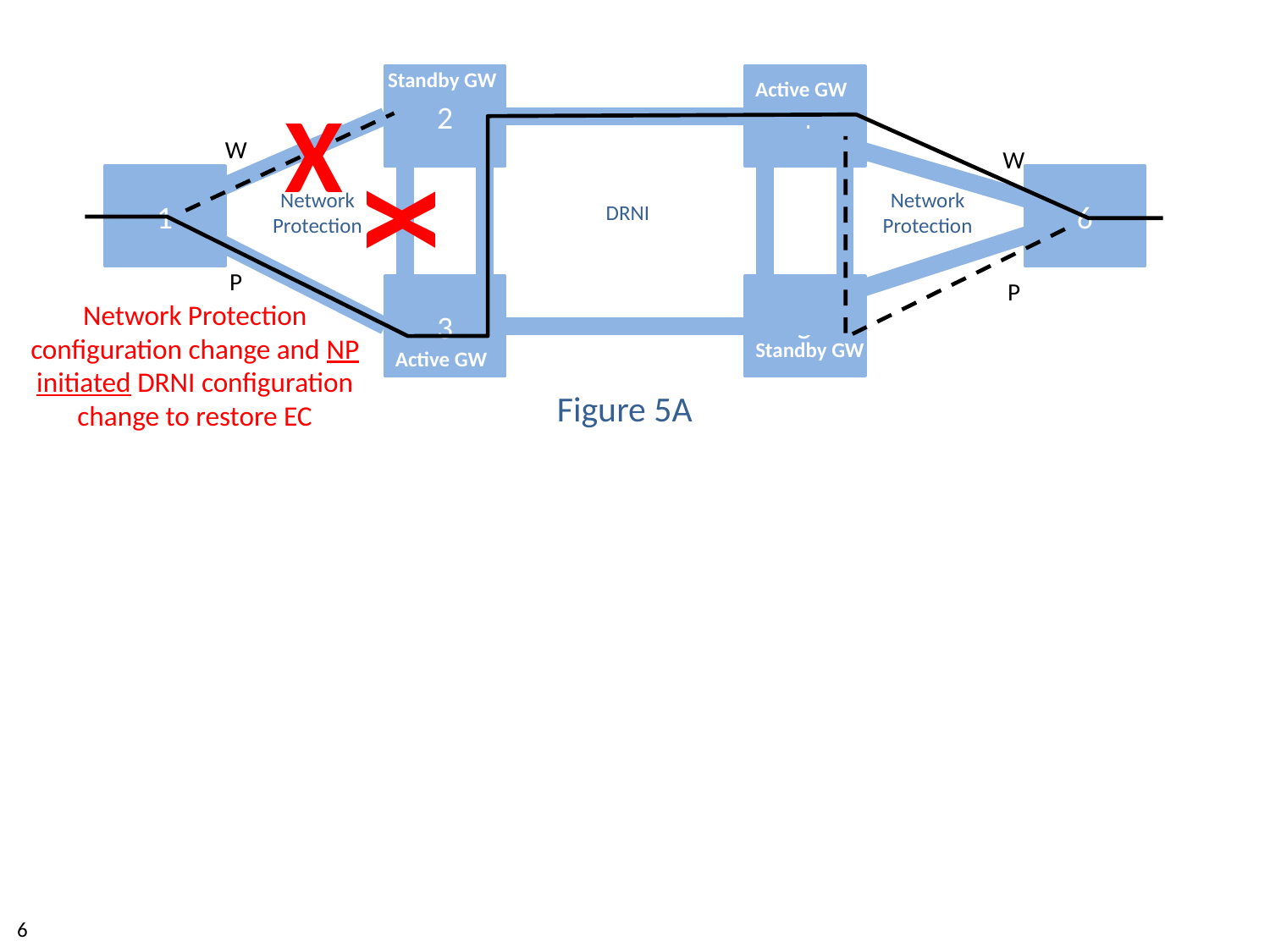

2
Standby GW
4
Active GW
X

W

W
1
6
X
Network Protection
Network Protection
DRNI
P
3
5
P
Network Protection configuration change and NP initiated DRNI configuration change to restore EC
Standby GW
Active GW
Figure 5A